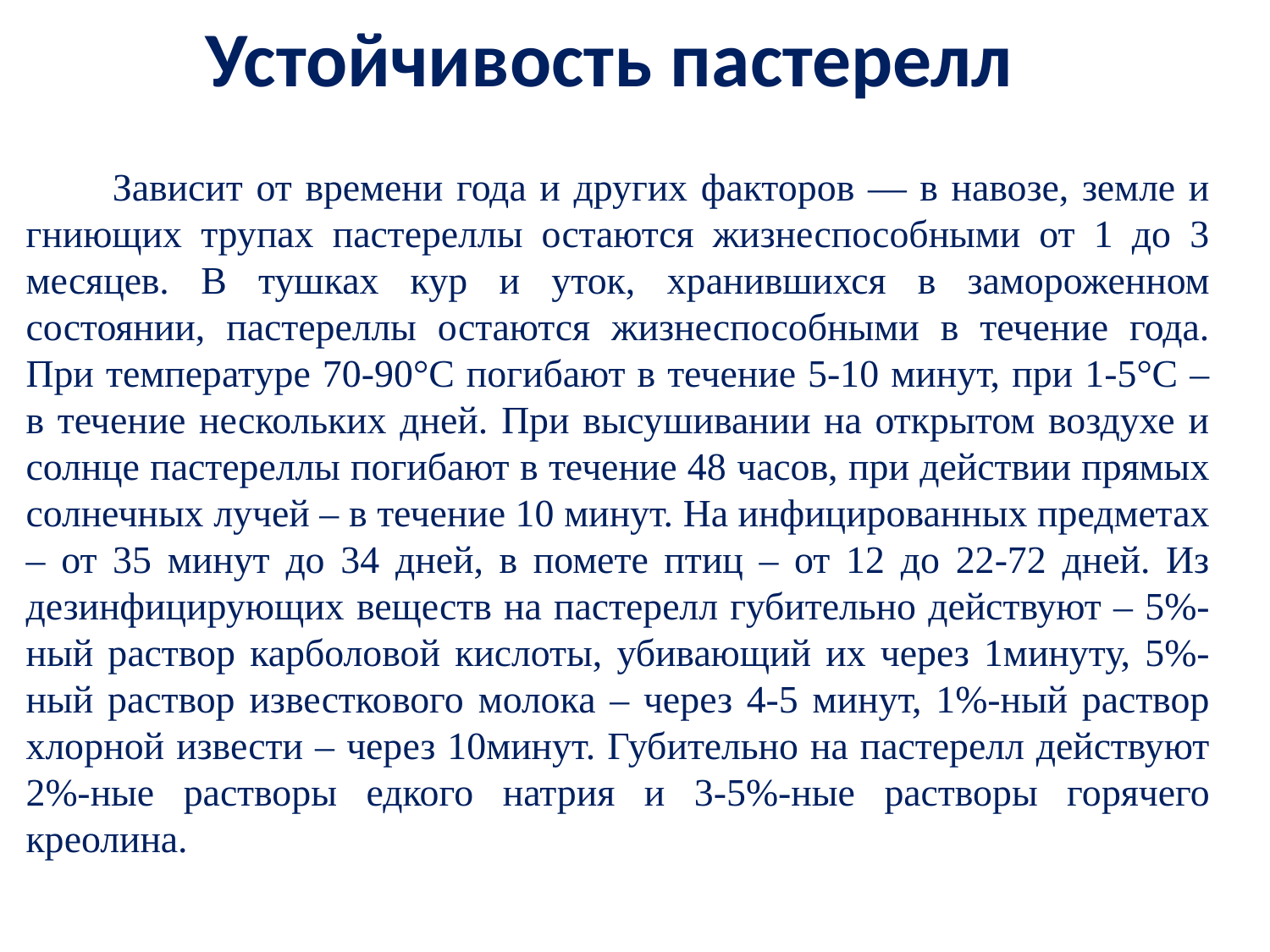

# Устойчивость пастерелл
Зависит от времени года и других факторов — в навозе, земле и гниющих трупах пастереллы остаются жизнеспособными от 1 до 3 месяцев. В тушках кур и уток, хранившихся в замороженном состоянии, пастереллы остаются жизнеспособными в течение года. При температуре 70-90°С погибают в течение 5-10 минут, при 1-5°С – в течение нескольких дней. При высушивании на открытом воздухе и солнце пастереллы погибают в течение 48 часов, при действии прямых солнечных лучей – в течение 10 минут. На инфицированных предметах – от 35 минут до 34 дней, в помете птиц – от 12 до 22-72 дней. Из дезинфицирующих веществ на пастерелл губительно действуют – 5%-ный раствор карболовой кислоты, убивающий их через 1минуту, 5%-ный раствор известкового молока – через 4-5 минут, 1%-ный раствор хлорной извести – через 10минут. Губительно на пастерелл действуют 2%-ные растворы едкого натрия и 3-5%-ные растворы горячего креолина.